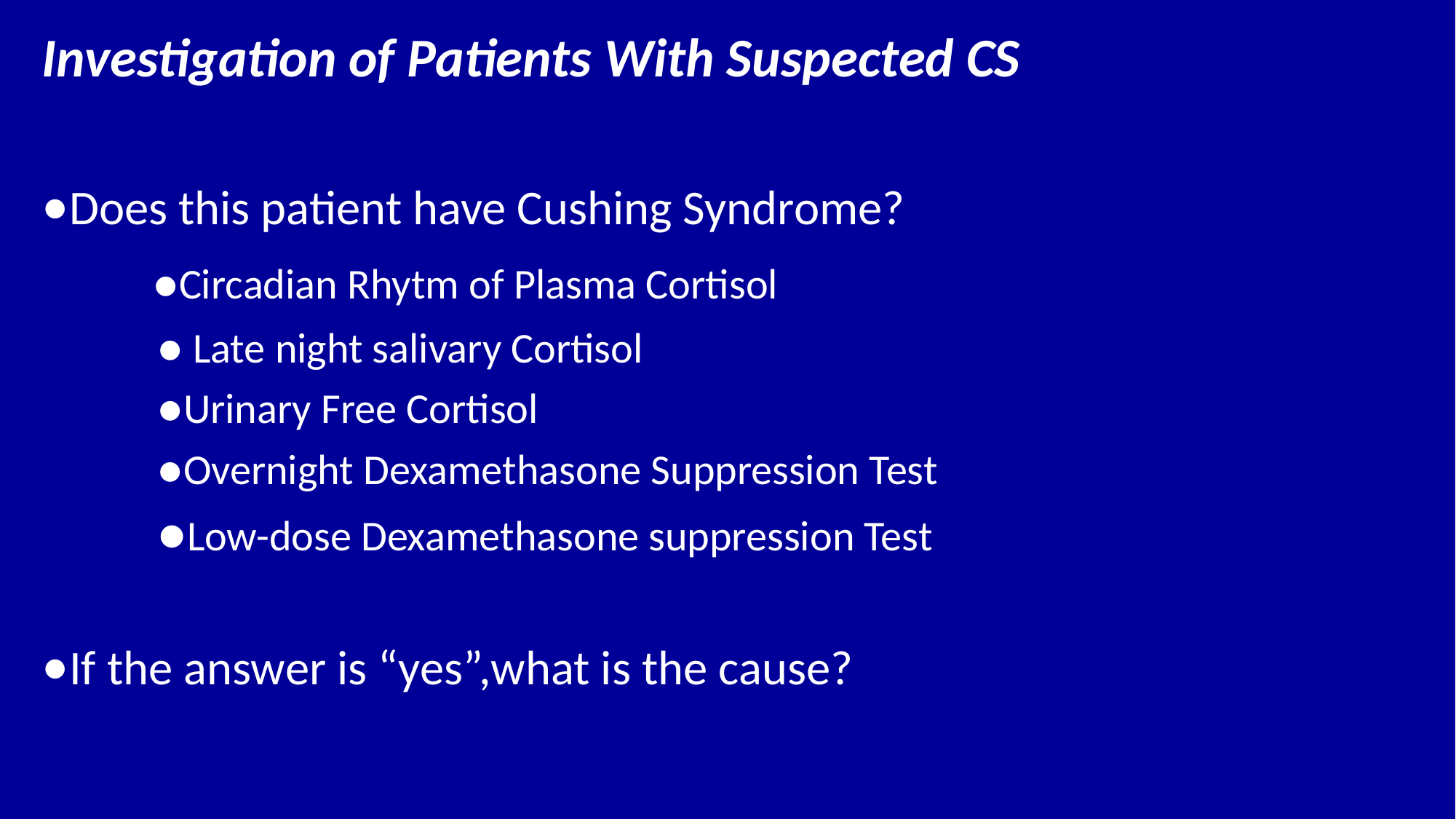

Investigation of Patients With Suspected CS

•Does this patient have Cushing Syndrome?
         ●Circadian Rhytm of Plasma Cortisol
            ● Late night salivary Cortisol
            ●Urinary Free Cortisol
            ●Overnight Dexamethasone Suppression Test
            ●Low-dose Dexamethasone suppression Test

•If the answer is “yes”,what is the cause?